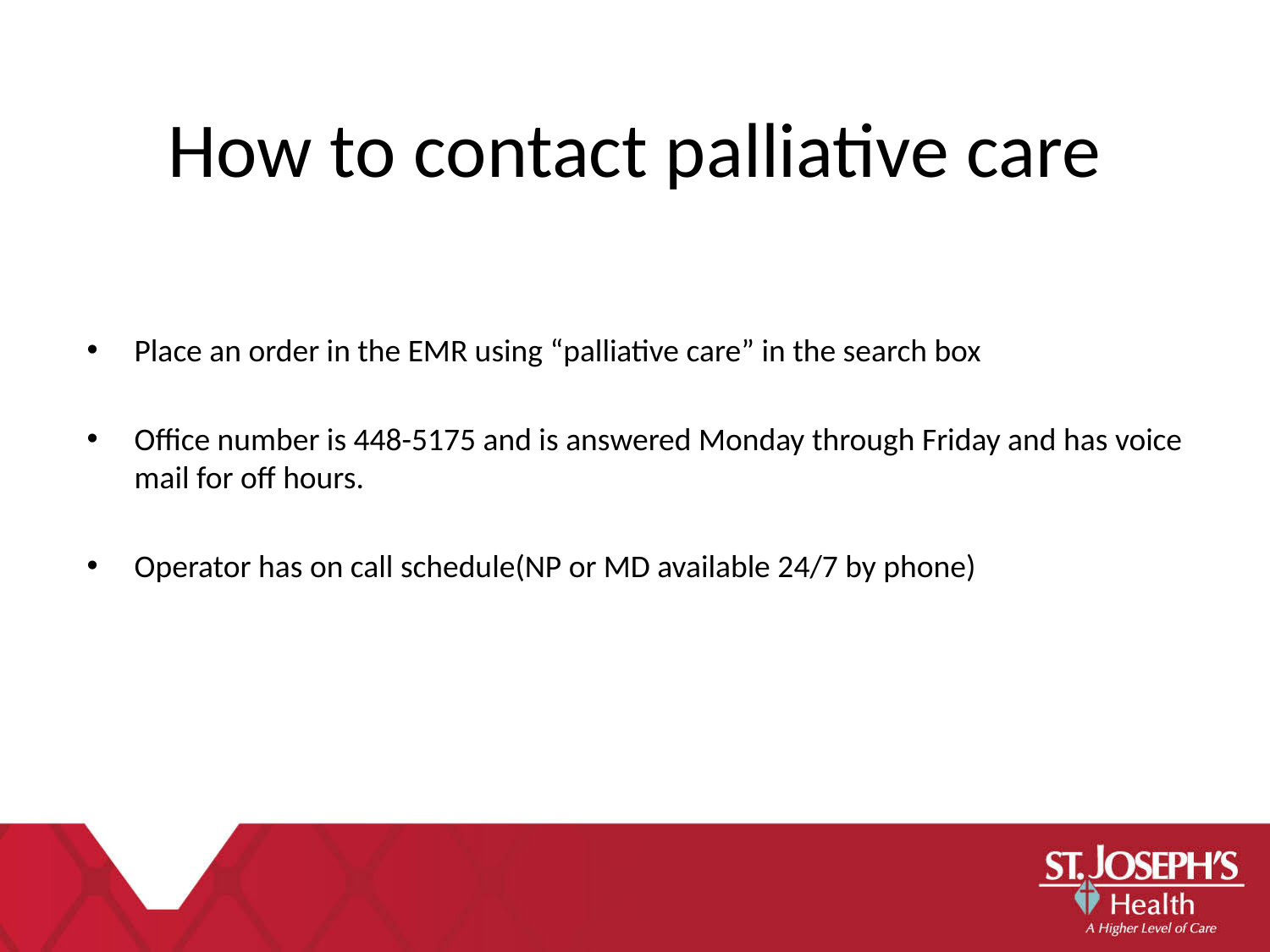

How to contact palliative care
Place an order in the EMR using “palliative care” in the search box

Office number is 448-5175 and is answered Monday through Friday and has voice mail for off hours.

Operator has on call schedule(NP or MD available 24/7 by phone)